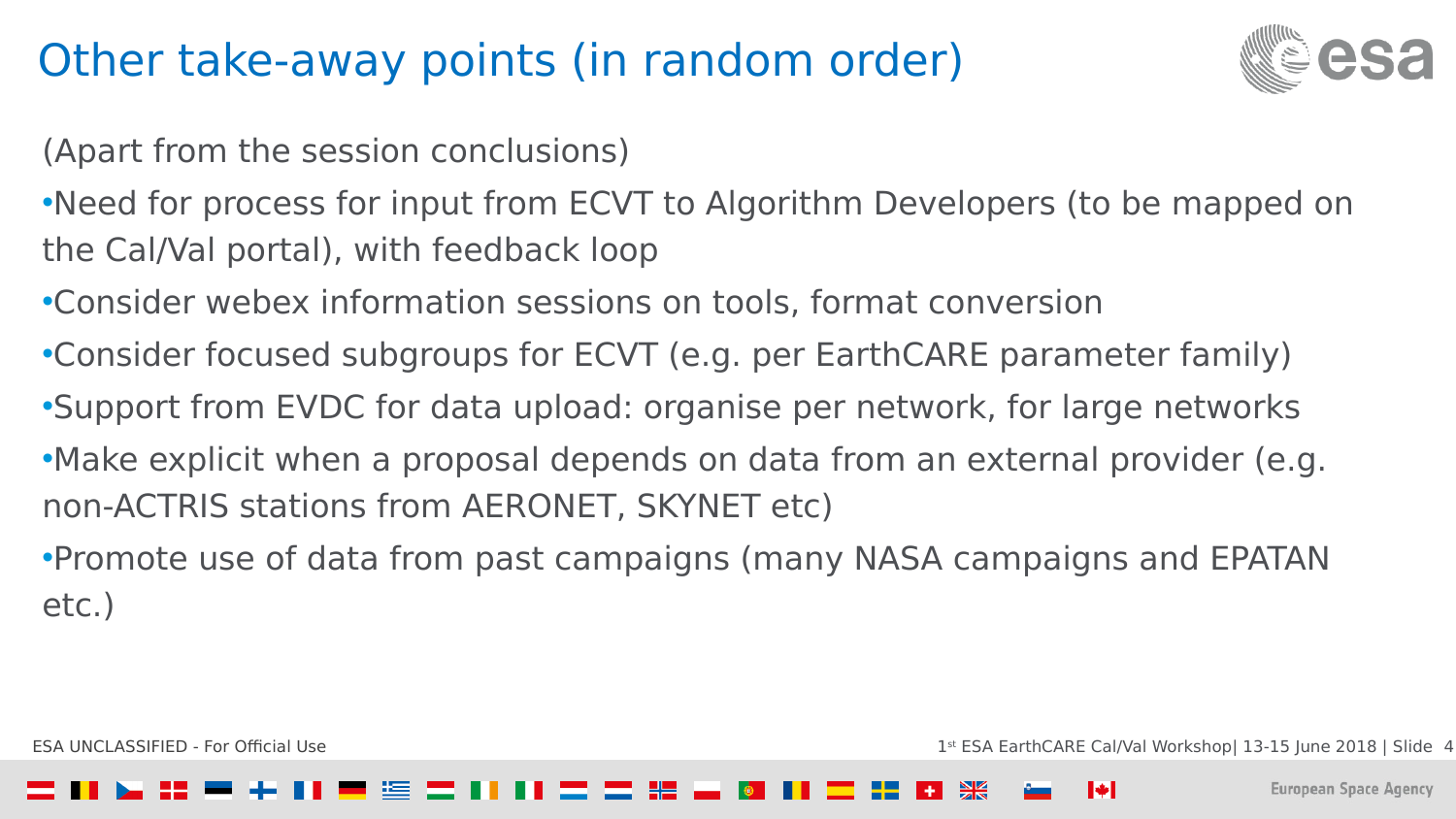

# Other take-away points (in random order)
(Apart from the session conclusions)
Need for process for input from ECVT to Algorithm Developers (to be mapped on the Cal/Val portal), with feedback loop
Consider webex information sessions on tools, format conversion
Consider focused subgroups for ECVT (e.g. per EarthCARE parameter family)
Support from EVDC for data upload: organise per network, for large networks
Make explicit when a proposal depends on data from an external provider (e.g. non-ACTRIS stations from AERONET, SKYNET etc)
Promote use of data from past campaigns (many NASA campaigns and EPATAN etc.)